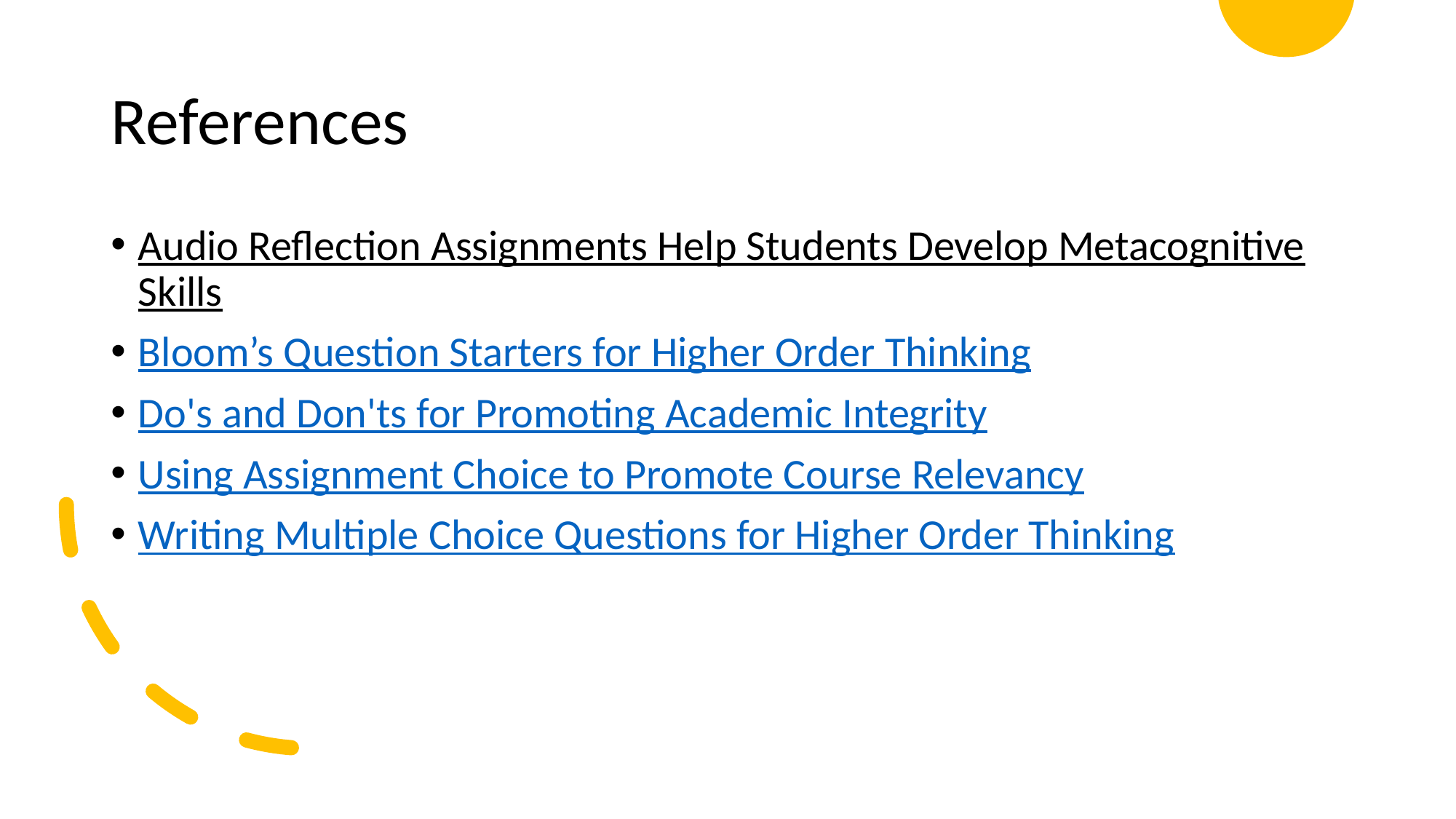

# References
Audio Reflection Assignments Help Students Develop Metacognitive Skills
Bloom’s Question Starters for Higher Order Thinking
Do's and Don'ts for Promoting Academic Integrity
Using Assignment Choice to Promote Course Relevancy
Writing Multiple Choice Questions for Higher Order Thinking